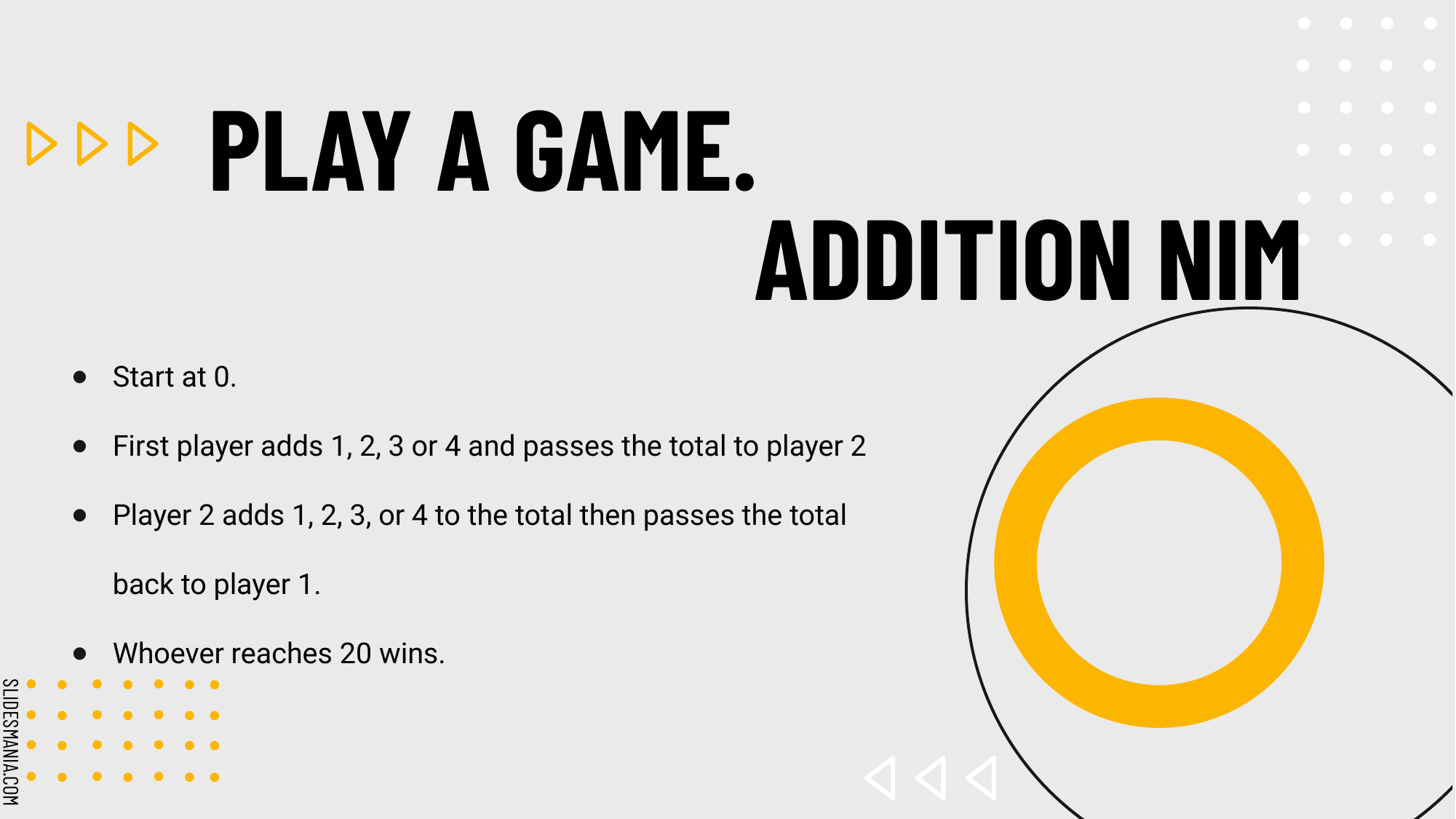

# PLAY A GAME.
ADDITION NIM

Start at 0.
First player adds 1, 2, 3 or 4 and passes the total to player 2
Player 2 adds 1, 2, 3, or 4 to the total then passes the total back to player 1.
Whoever reaches 20 wins.